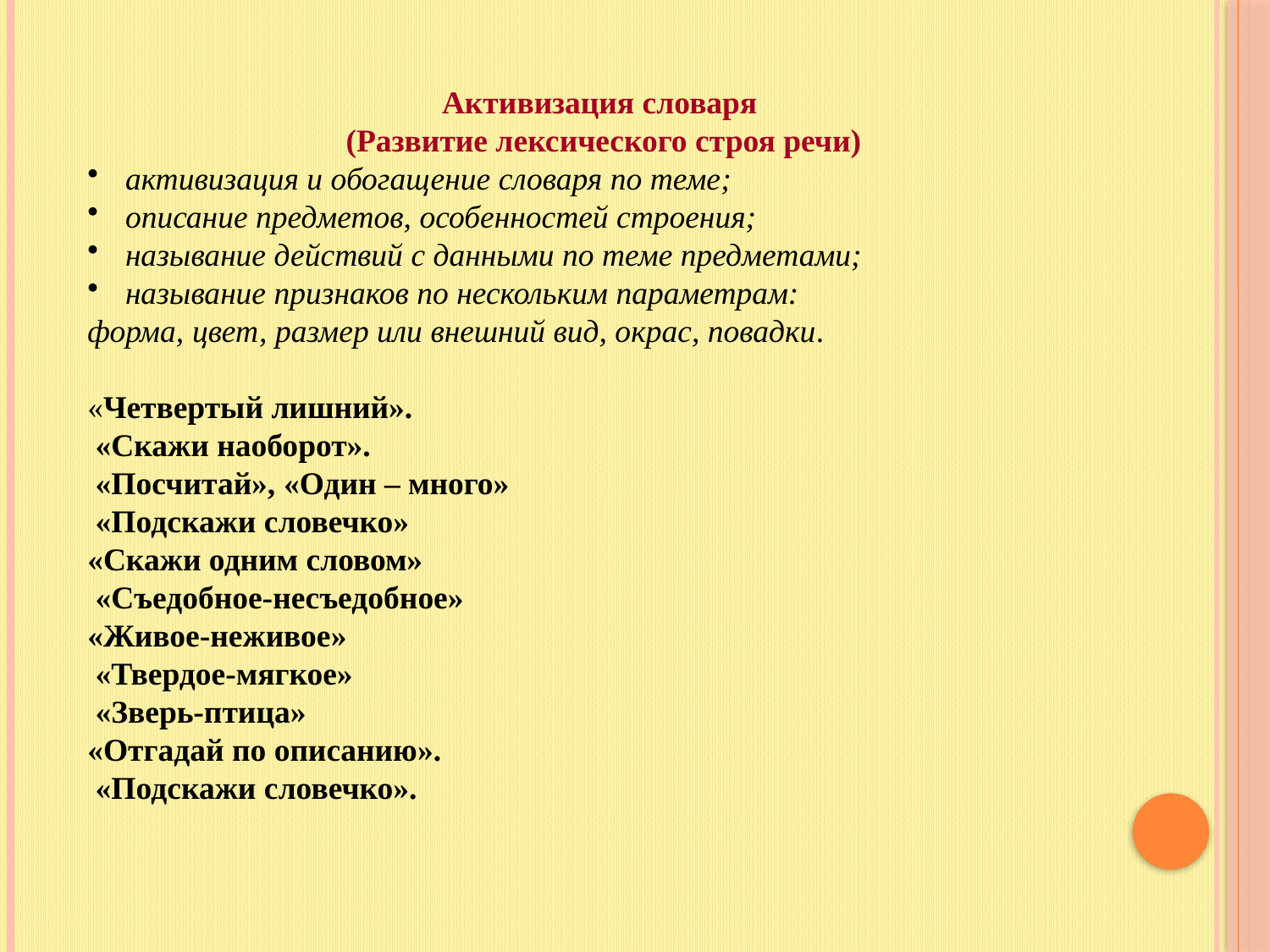

Активизация словаря
(Развитие лексического строя речи)
 активизация и обогащение словаря по теме;
 описание предметов, особенностей строения;
 называние действий с данными по теме предметами;
 называние признаков по нескольким параметрам:
форма, цвет, размер или внешний вид, окрас, повадки.
«Четвертый лишний».
 «Скажи наоборот».
 «Посчитай», «Один – много»
 «Подскажи словечко»
«Скажи одним словом»
 «Съедобное-несъедобное»
«Живое-неживое»
 «Твердое-мягкое»
 «Зверь-птица»
«Отгадай по описанию».
 «Подскажи словечко».